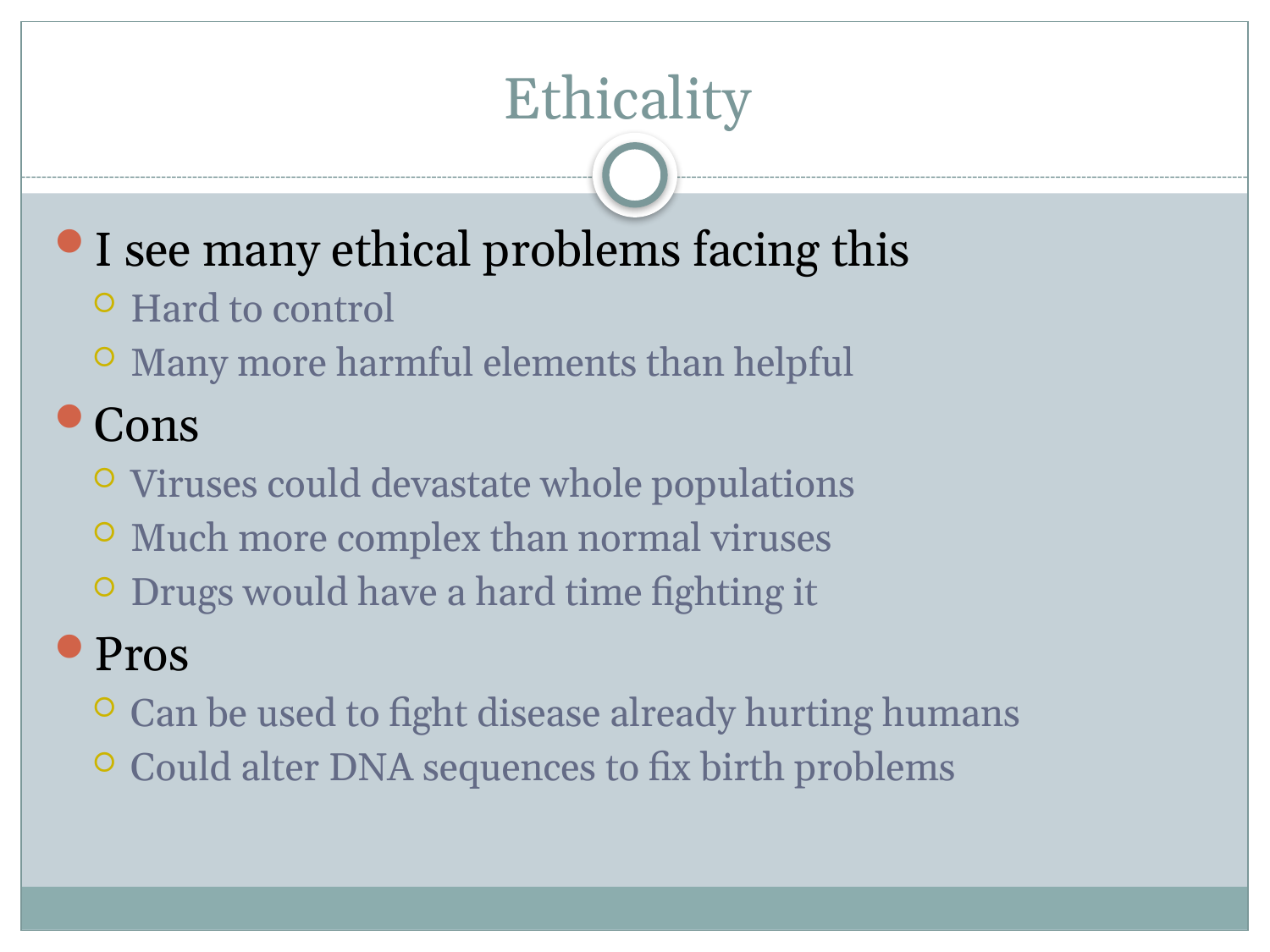

# Ethicality
I see many ethical problems facing this
Hard to control
Many more harmful elements than helpful
Cons
Viruses could devastate whole populations
Much more complex than normal viruses
Drugs would have a hard time fighting it
Pros
Can be used to fight disease already hurting humans
Could alter DNA sequences to fix birth problems